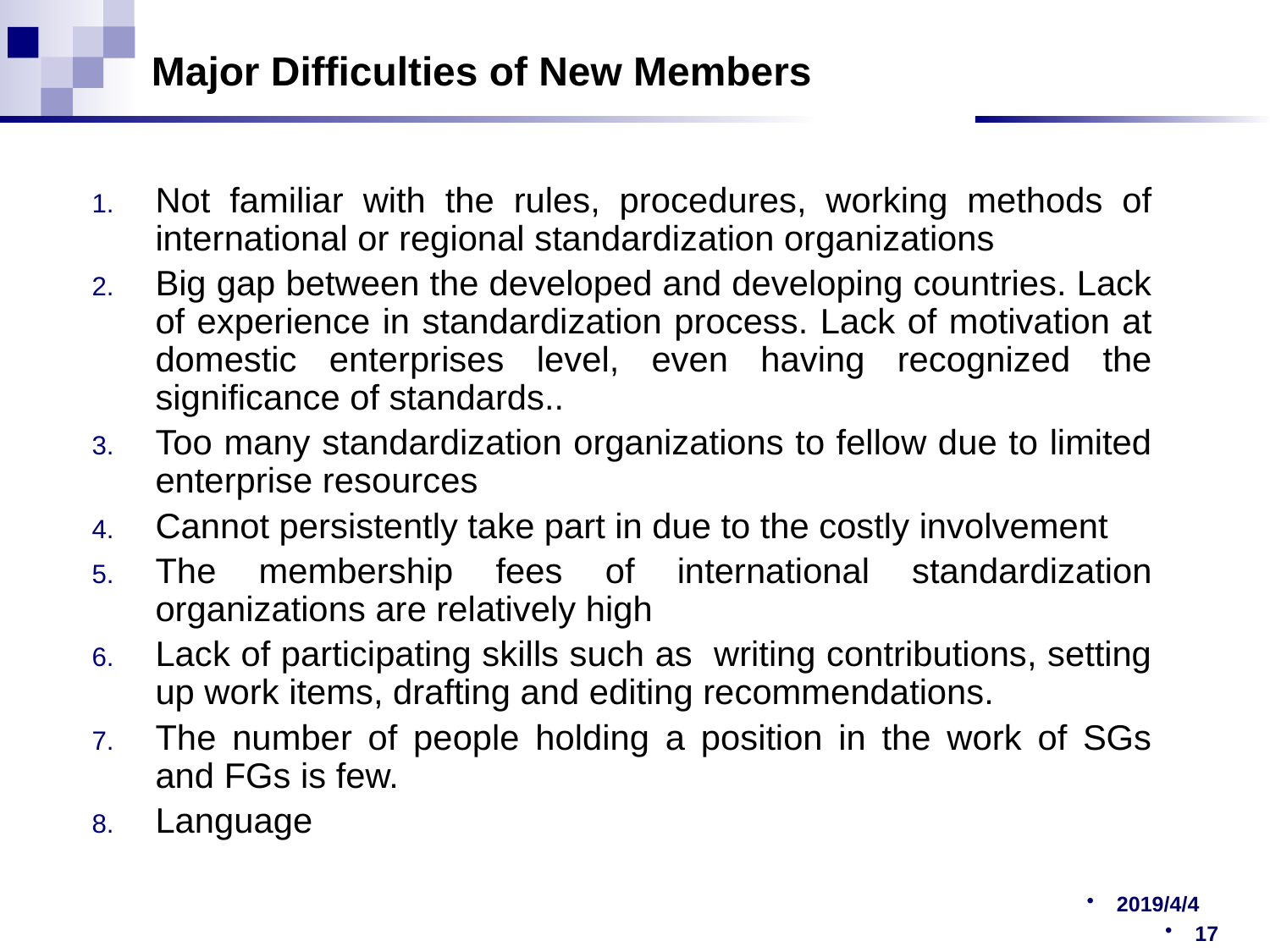

# Major Difficulties of New Members
Not familiar with the rules, procedures, working methods of international or regional standardization organizations
Big gap between the developed and developing countries. Lack of experience in standardization process. Lack of motivation at domestic enterprises level, even having recognized the significance of standards..
Too many standardization organizations to fellow due to limited enterprise resources
Cannot persistently take part in due to the costly involvement
The membership fees of international standardization organizations are relatively high
Lack of participating skills such as  writing contributions, setting up work items, drafting and editing recommendations.
The number of people holding a position in the work of SGs and FGs is few.
Language

2019/4/4
17